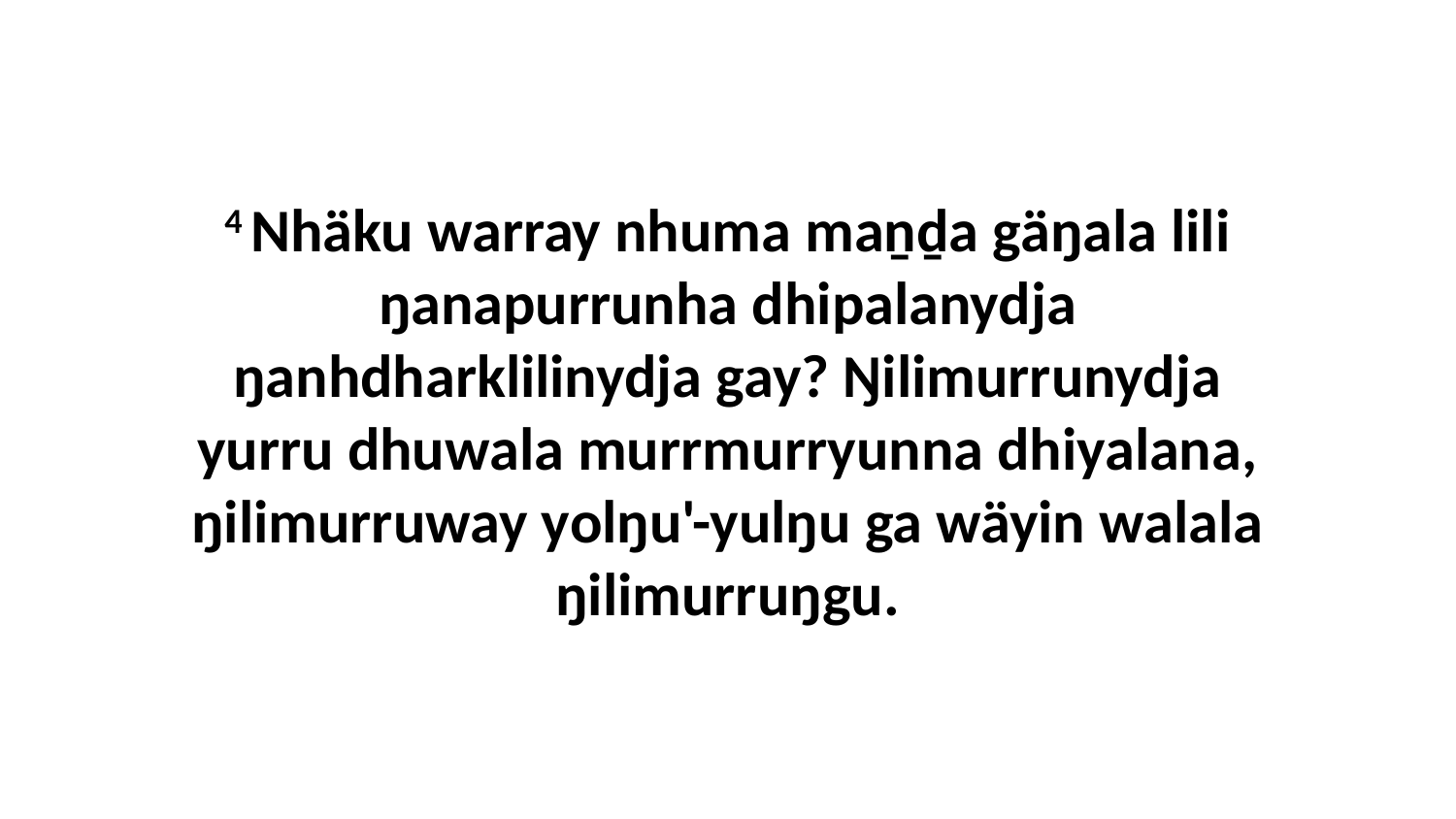

4 Nhäku warray nhuma maṉḏa gäŋala lili ŋanapurrunha dhipalanydja ŋanhdharklilinydja gay? Ŋilimurrunydja yurru dhuwala murrmurryunna dhiyalana, ŋilimurruway yolŋu'-yulŋu ga wäyin walala ŋilimurruŋgu.